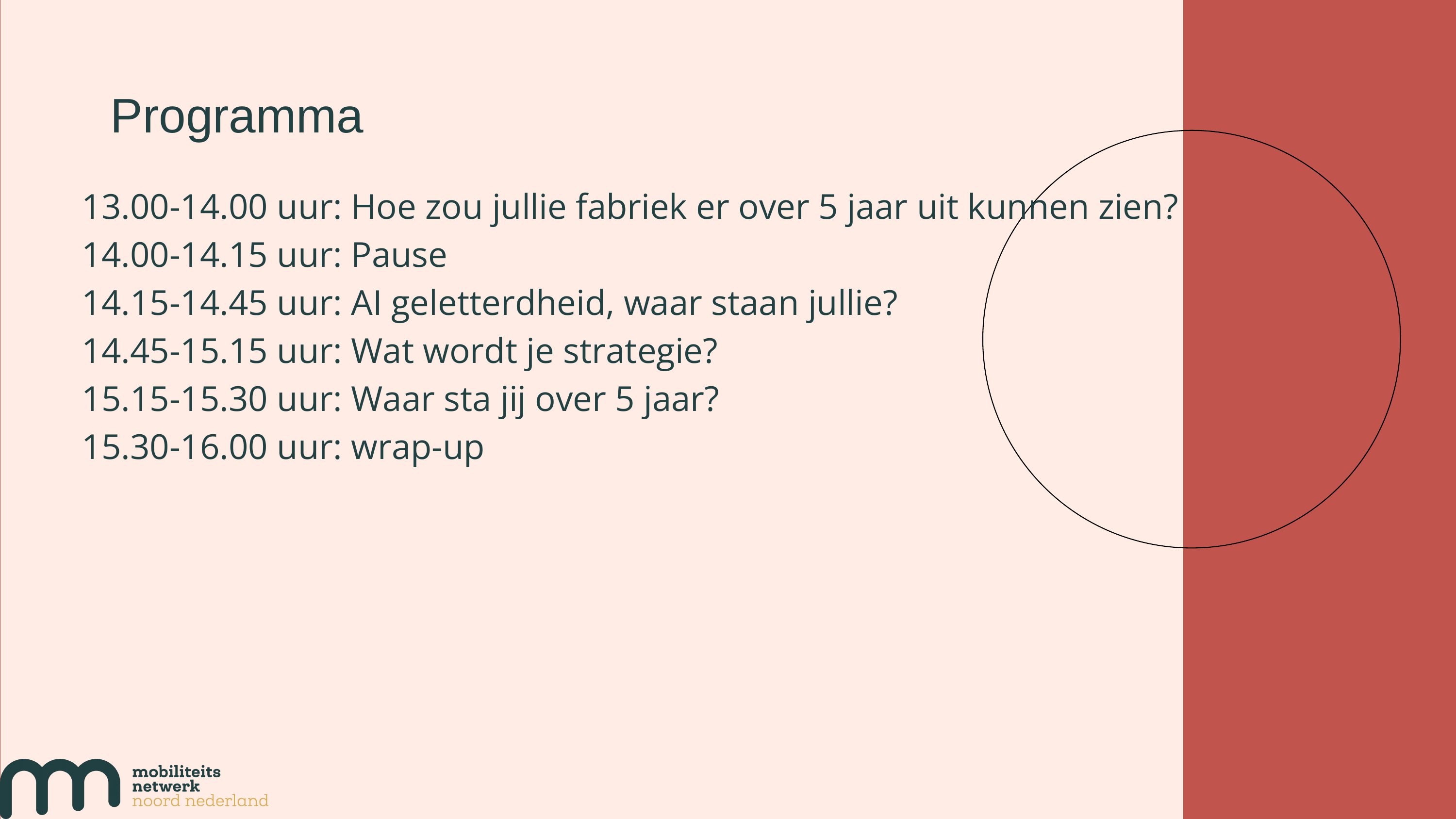

Programma

13.00-14.00 uur: Hoe zou jullie fabriek er over 5 jaar uit kunnen zien?
14.00-14.15 uur: Pause
14.15-14.45 uur: AI geletterdheid, waar staan jullie?
14.45-15.15 uur: Wat wordt je strategie?
15.15-15.30 uur: Waar sta jij over 5 jaar?
15.30-16.00 uur: wrap-up